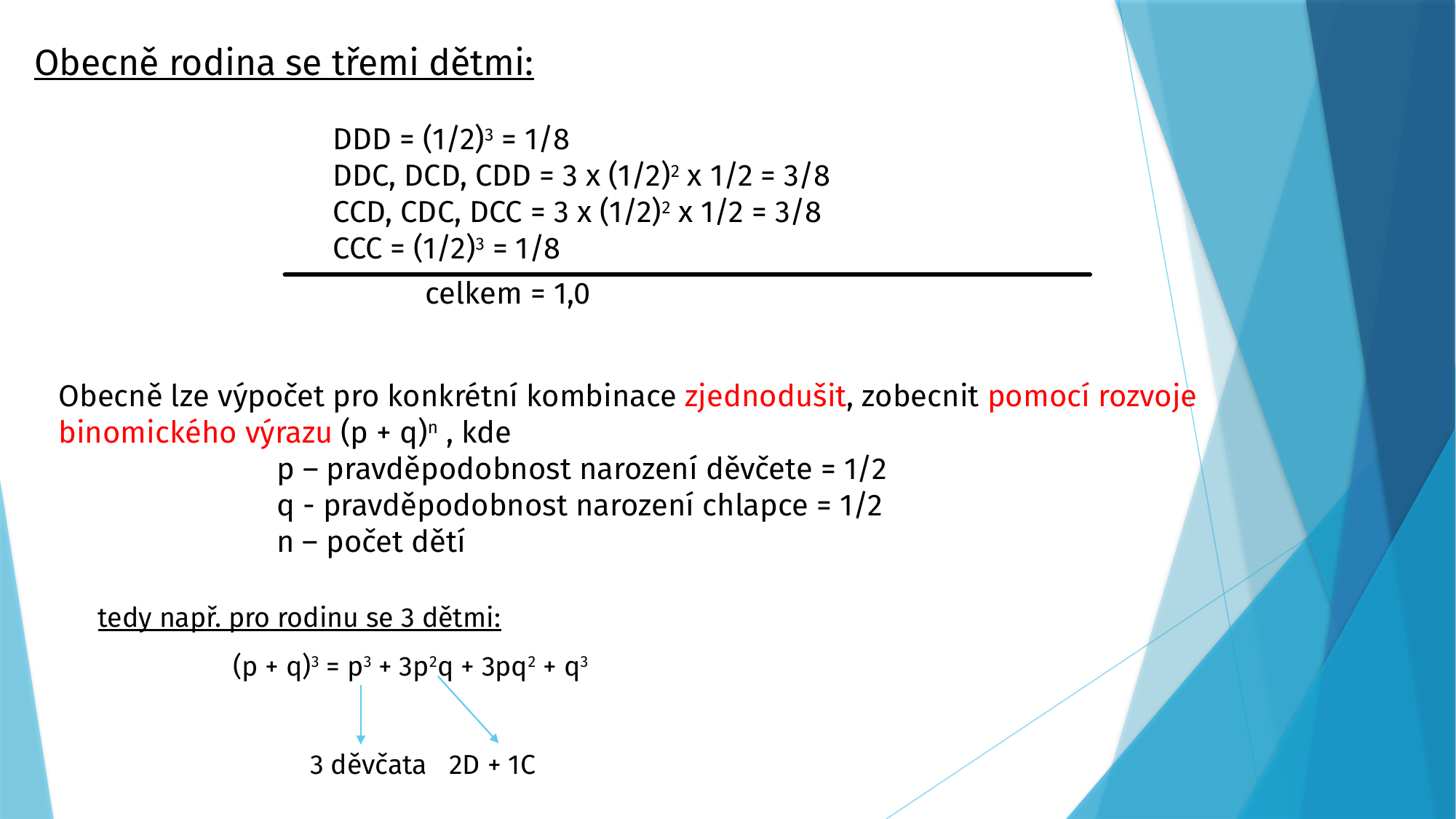

Obecně rodina se třemi dětmi:
DDD = (1/2)3 = 1/8
DDC, DCD, CDD = 3 x (1/2)2 x 1/2 = 3/8
CCD, CDC, DCC = 3 x (1/2)2 x 1/2 = 3/8
CCC = (1/2)3 = 1/8
celkem = 1,0
Obecně lze výpočet pro konkrétní kombinace zjednodušit, zobecnit pomocí rozvoje binomického výrazu (p + q)n , kde
		p – pravděpodobnost narození děvčete = 1/2
		q - pravděpodobnost narození chlapce = 1/2
		n – počet dětí
tedy např. pro rodinu se 3 dětmi:
(p + q)3 = p3 + 3p2q + 3pq2 + q3
3 děvčata   2D + 1C